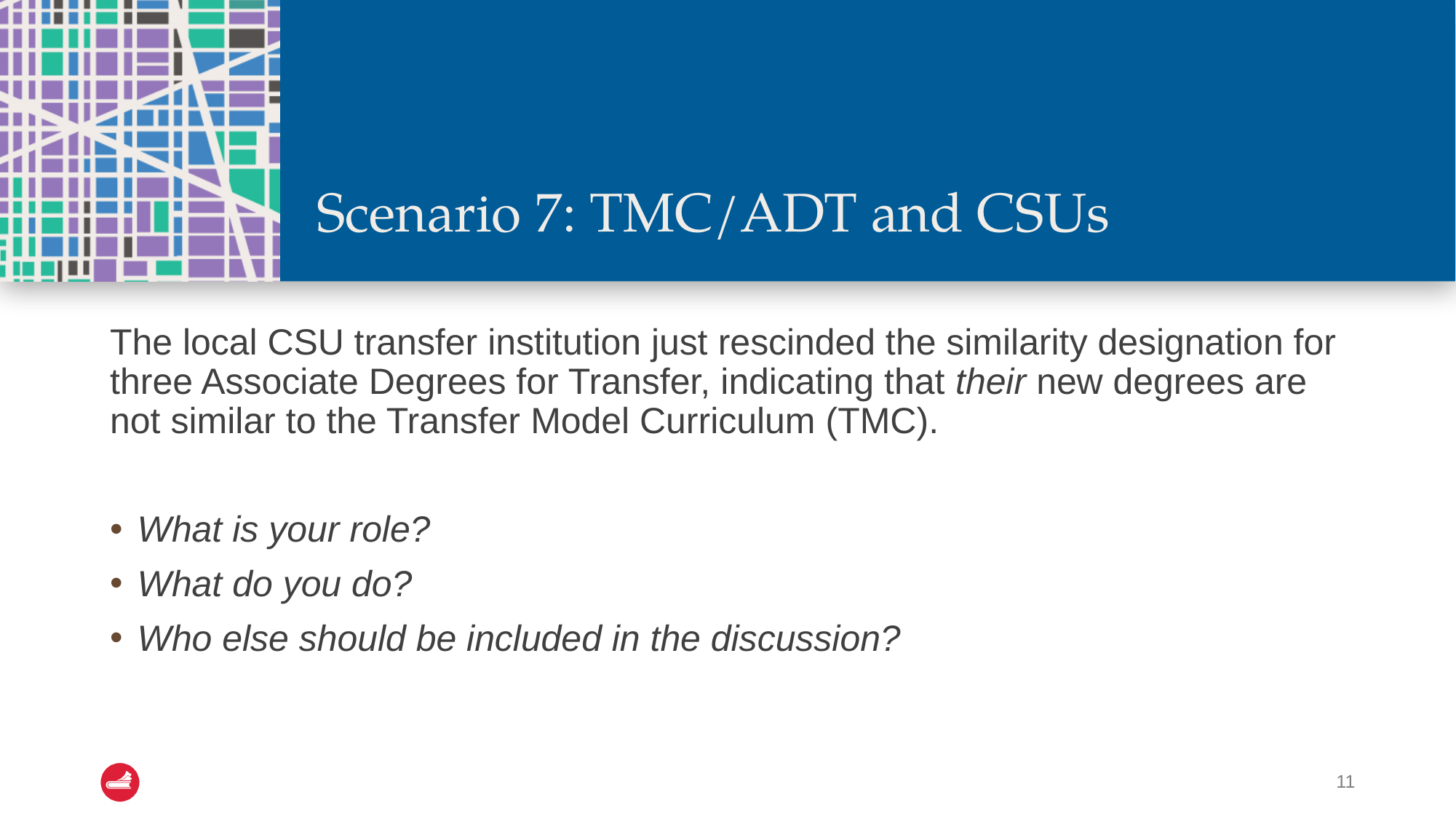

# Scenario 7: TMC/ADT and CSUs
The local CSU transfer institution just rescinded the similarity designation for three Associate Degrees for Transfer, indicating that their new degrees are not similar to the Transfer Model Curriculum (TMC).

What is your role?
What do you do?
Who else should be included in the discussion?

11